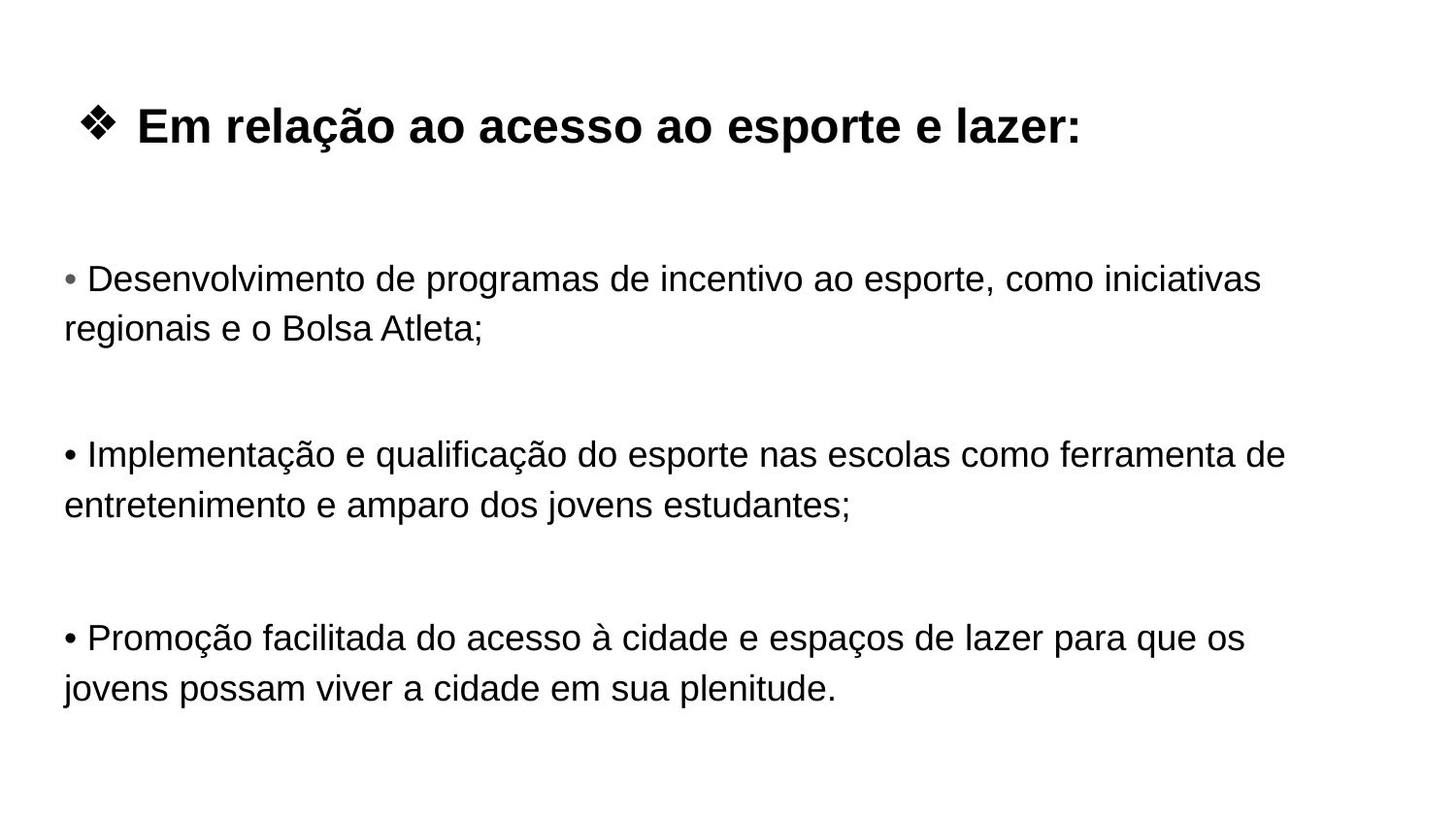

# Em relação ao acesso ao esporte e lazer:
• Desenvolvimento de programas de incentivo ao esporte, como iniciativas
regionais e o Bolsa Atleta;
• Implementação e qualificação do esporte nas escolas como ferramenta de
entretenimento e amparo dos jovens estudantes;
• Promoção facilitada do acesso à cidade e espaços de lazer para que os
jovens possam viver a cidade em sua plenitude.